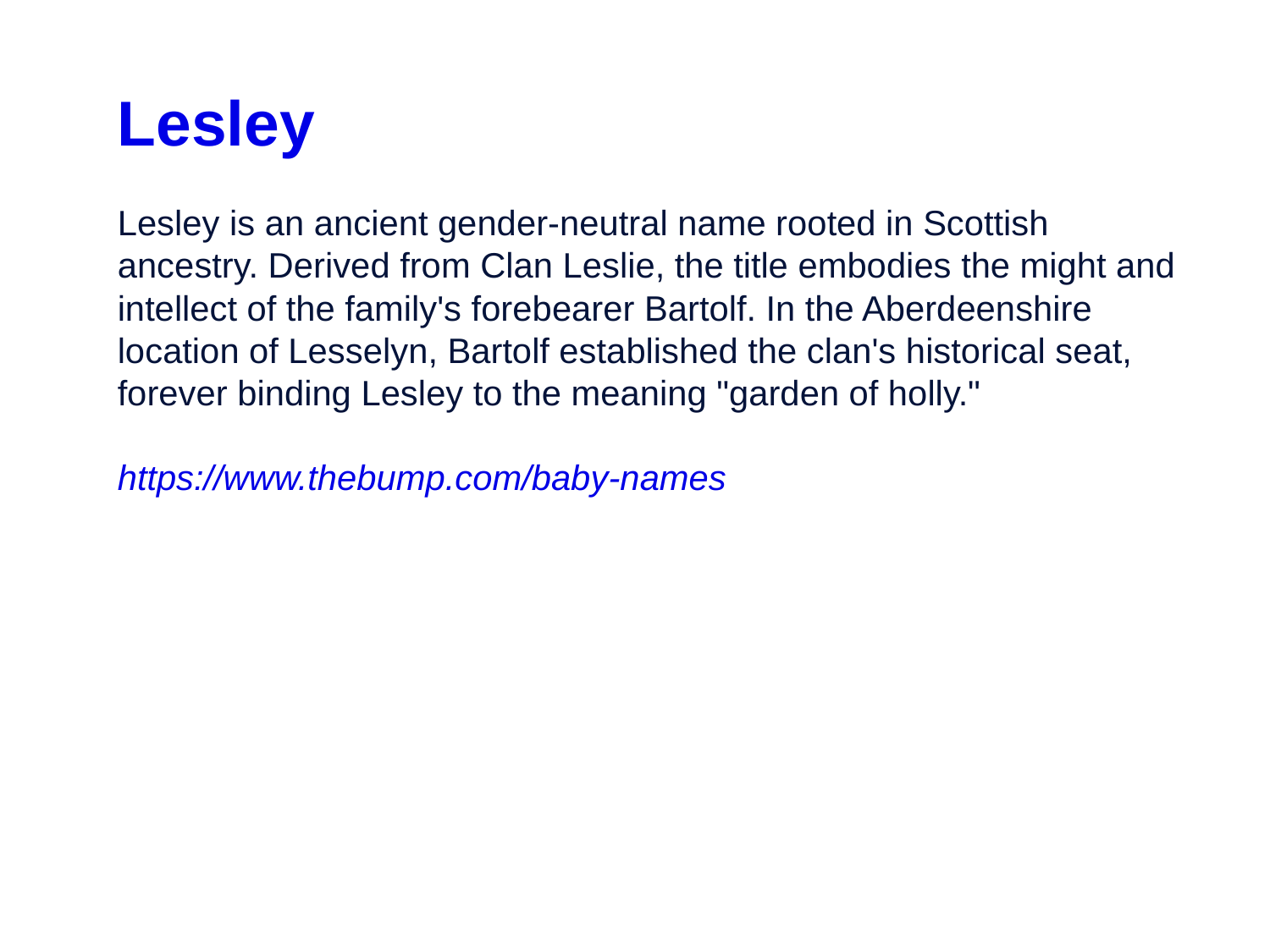

Lesley

Lesley is an ancient gender-neutral name rooted in Scottish ancestry. Derived from Clan Leslie, the title embodies the might and intellect of the family's forebearer Bartolf. In the Aberdeenshire location of Lesselyn, Bartolf established the clan's historical seat, forever binding Lesley to the meaning "garden of holly."

https://www.thebump.com/baby-names